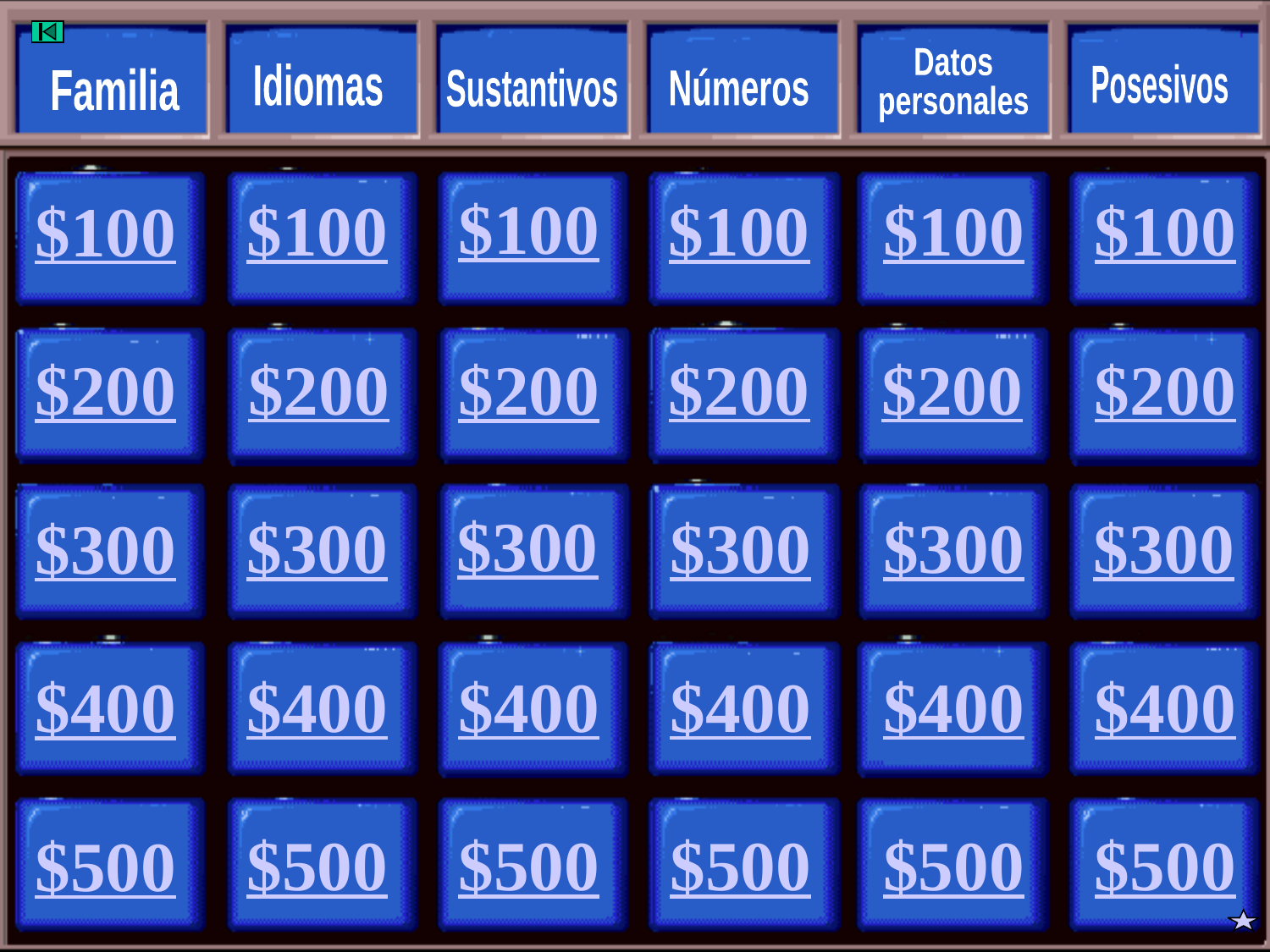

Datos
personales
Idiomas
Posesivos
Familia
Sustantivos
Números
$100
$100
$100
$100
$100
$100
$200
$200
$200
$200
$200
$200
$300
$300
$300
$300
$300
$300
$400
$400
$400
$400
$400
$400
$500
$500
$500
$500
$500
$500